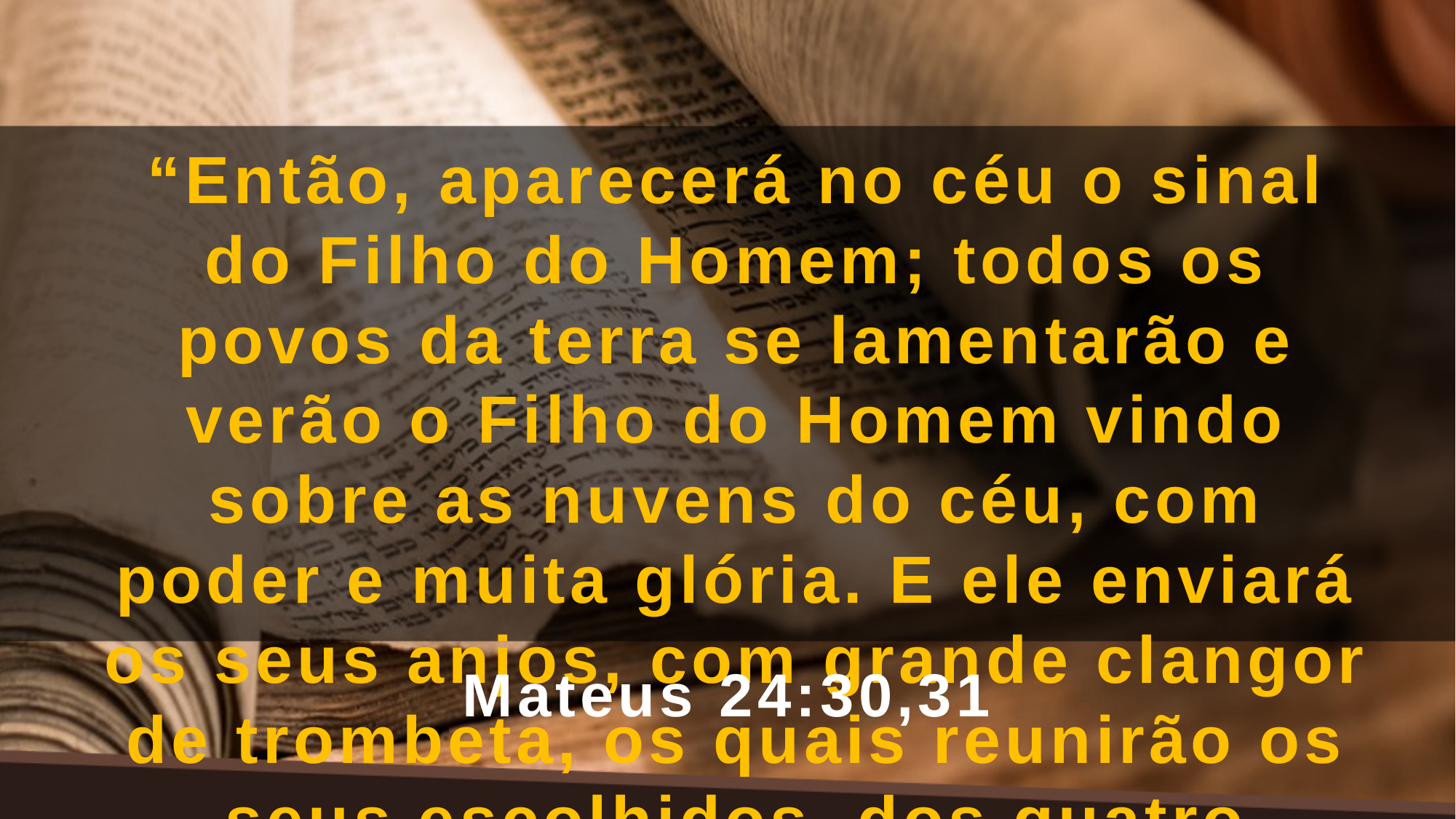

“Então, aparecerá no céu o sinal do Filho do Homem; todos os povos da terra se lamentarão e verão o Filho do Homem vindo sobre as nuvens do céu, com poder e muita glória. E ele enviará os seus anjos, com grande clangor de trombeta, os quais reunirão os seus escolhidos, dos quatro ventos, de uma a outra extremidade dos céus.”
Mateus 24:30,31